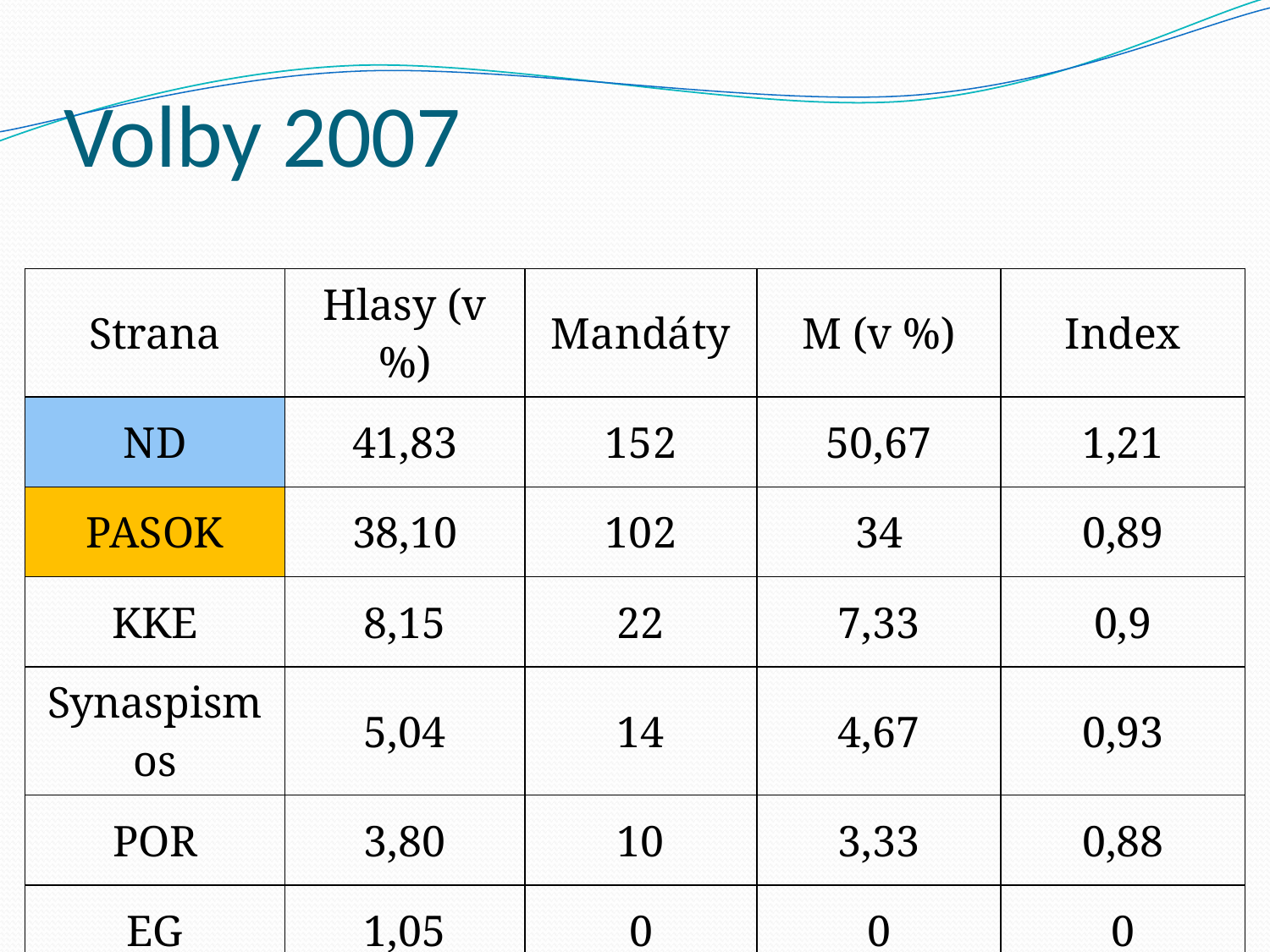

# Volby 2007
| Strana | Hlasy (v %) | Mandáty | M (v %) | Index |
| --- | --- | --- | --- | --- |
| ND | 41,83 | 152 | 50,67 | 1,21 |
| PASOK | 38,10 | 102 | 34 | 0,89 |
| KKE | 8,15 | 22 | 7,33 | 0,9 |
| Synaspismos | 5,04 | 14 | 4,67 | 0,93 |
| POR | 3,80 | 10 | 3,33 | 0,88 |
| EG | 1,05 | 0 | 0 | 0 |